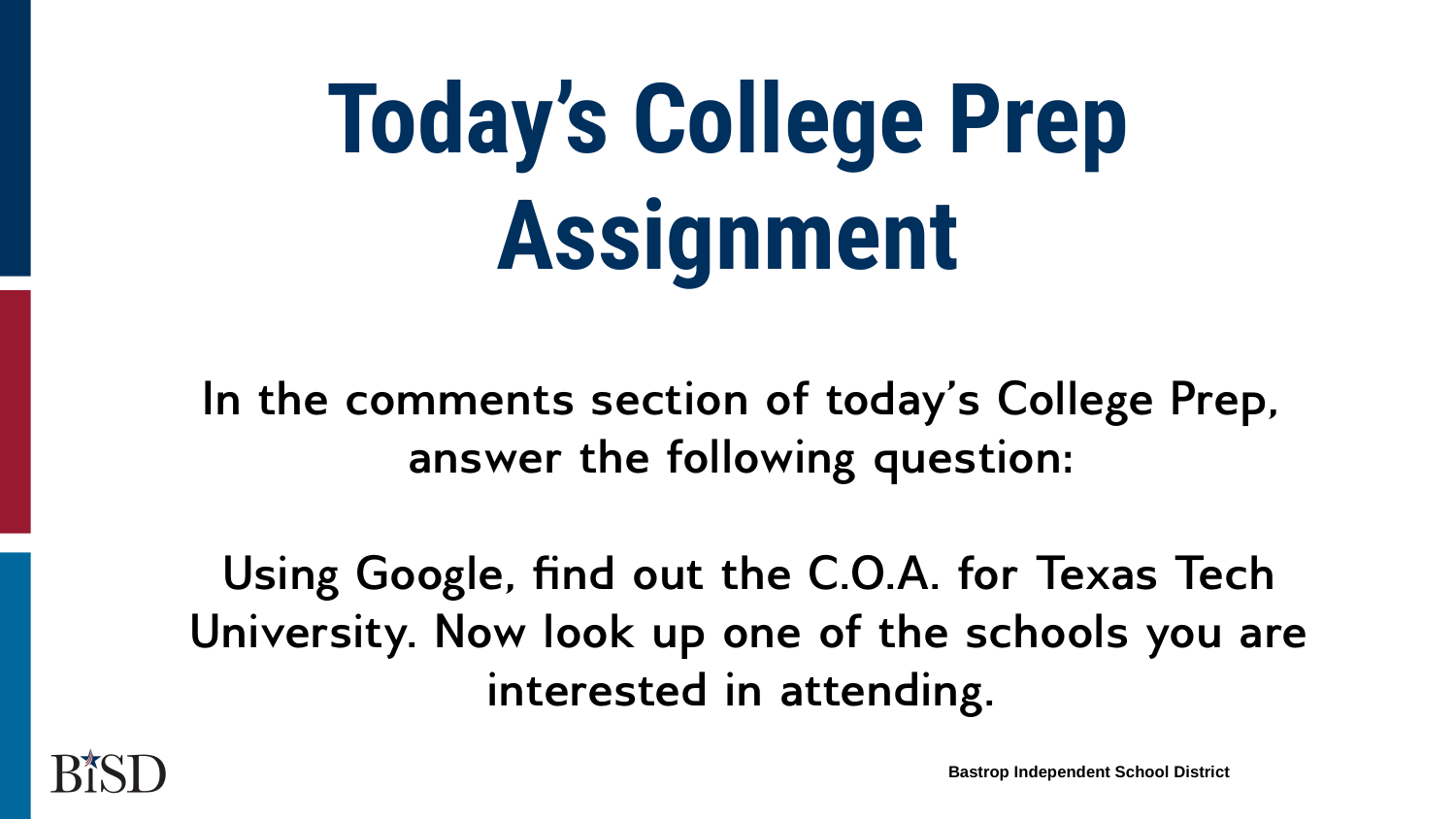

Today’s College Prep Assignment

In the comments section of today’s College Prep,
answer the following question:

Using Google, find out the C.O.A. for Texas Tech University. Now look up one of the schools you are interested in attending.

hi